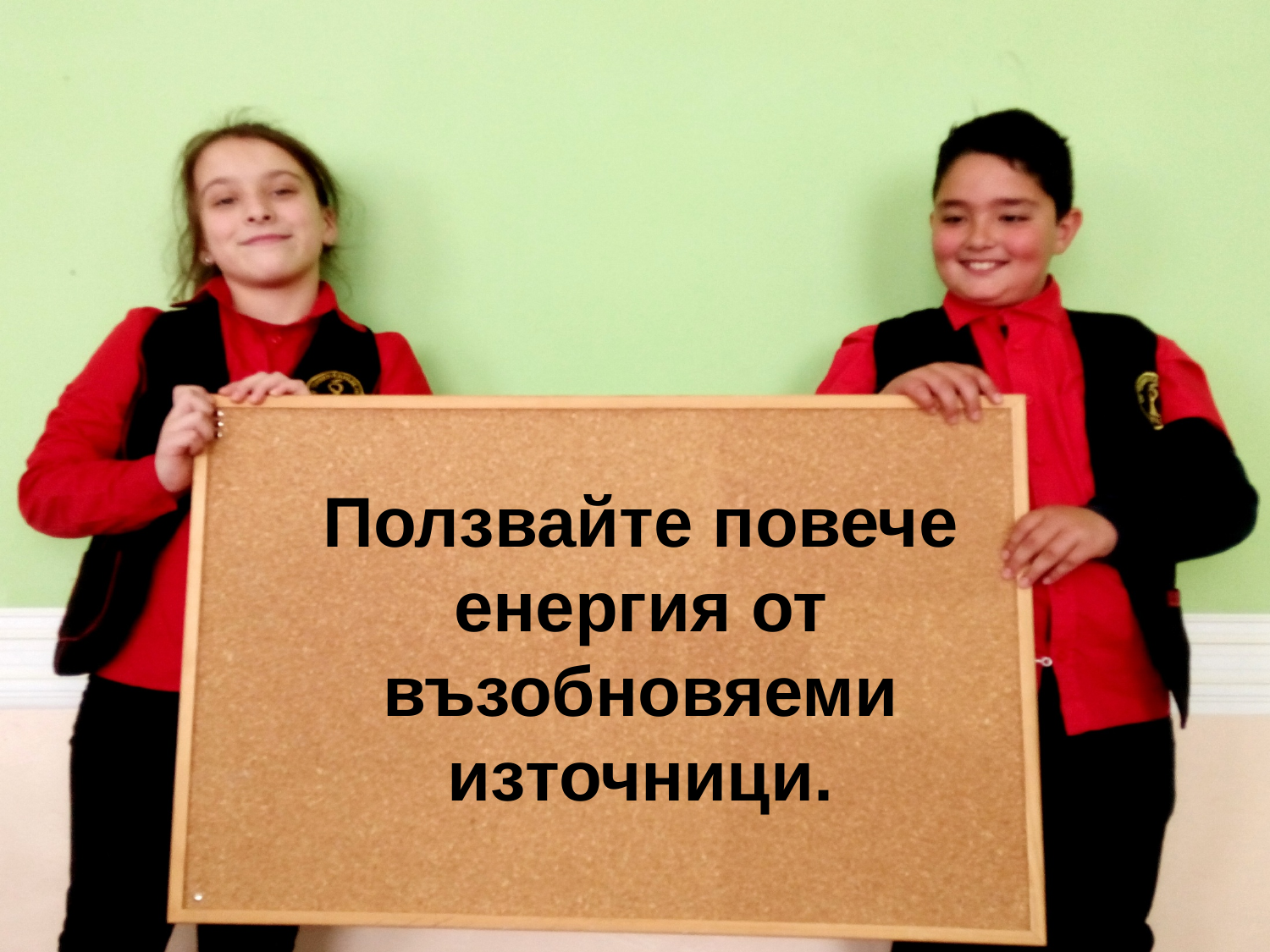

# Ползвайте повече енергия от възобновяеми източници.